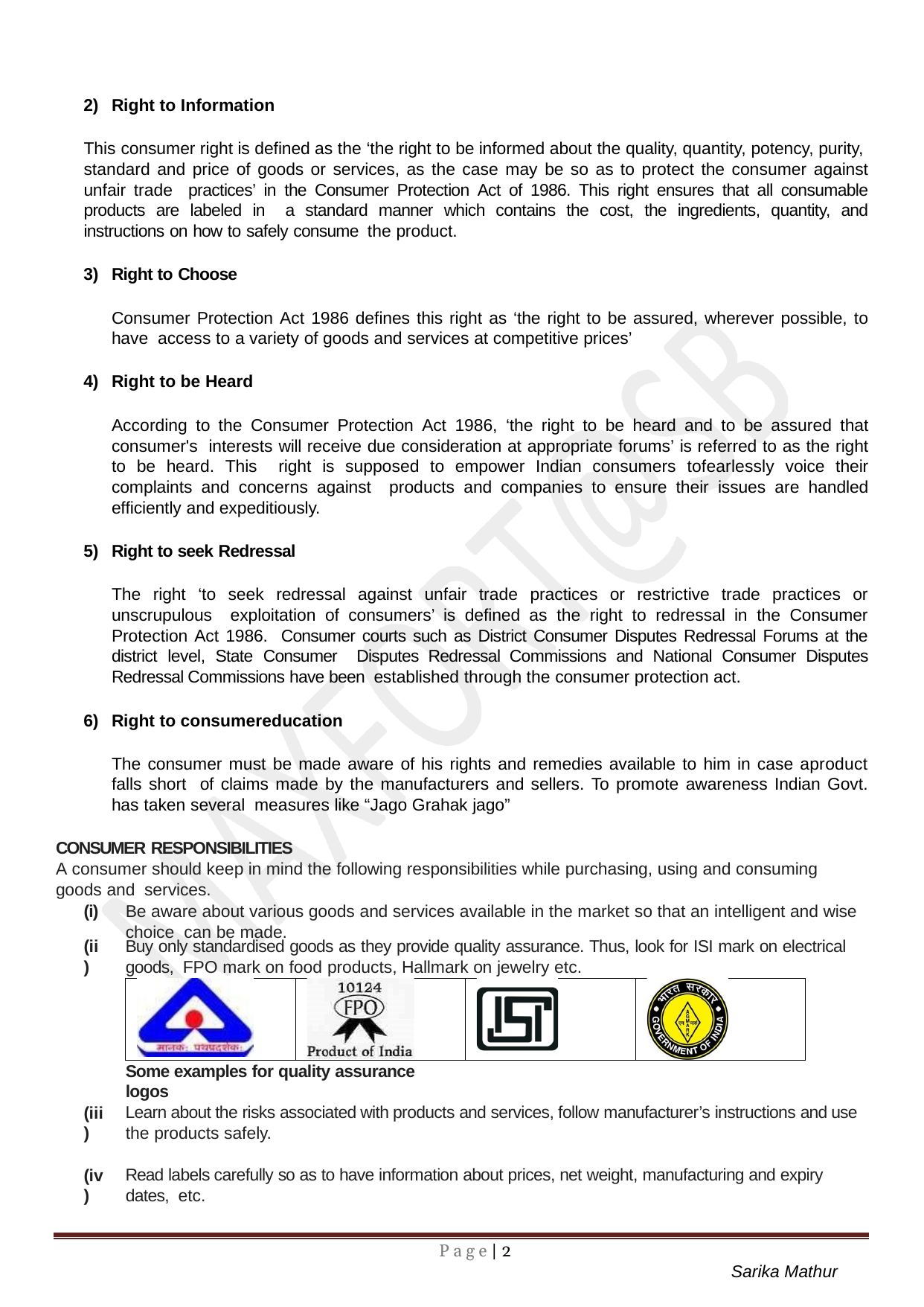

Right to Information

This consumer right is defined as the ‘the right to be informed about the quality, quantity, potency, purity,  standard and price of goods or services, as the case may be so as to protect the consumer against unfair trade  practices’ in the Consumer Protection Act of 1986. This right ensures that all consumable products are labeled in  a standard manner which contains the cost, the ingredients, quantity, and instructions on how to safely consume  the product.

Right to Choose

Consumer Protection Act 1986 defines this right as ‘the right to be assured, wherever possible, to have  access to a variety of goods and services at competitive prices’

Right to be Heard

According to the Consumer Protection Act 1986, ‘the right to be heard and to be assured that consumer's  interests will receive due consideration at appropriate forums’ is referred to as the right to be heard. This  right is supposed to empower Indian consumers tofearlessly voice their complaints and concerns against  products and companies to ensure their issues are handled efficiently and expeditiously.

Right to seek Redressal

The right ‘to seek redressal against unfair trade practices or restrictive trade practices or unscrupulous  exploitation of consumers’ is defined as the right to redressal in the Consumer Protection Act 1986.  Consumer courts such as District Consumer Disputes Redressal Forums at the district level, State Consumer  Disputes Redressal Commissions and National Consumer Disputes Redressal Commissions have been  established through the consumer protection act.

Right to consumereducation

The consumer must be made aware of his rights and remedies available to him in case aproduct falls short  of claims made by the manufacturers and sellers. To promote awareness Indian Govt. has taken several  measures like “Jago Grahak jago”

CONSUMER RESPONSIBILITIES
A consumer should keep in mind the following responsibilities while purchasing, using and consuming goods and  services.
(i)	Be aware about various goods and services available in the market so that an intelligent and wise choice  can be made.
(ii)
Buy only standardised goods as they provide quality assurance. Thus, look for ISI mark on electrical goods,  FPO mark on food products, Hallmark on jewelry etc.
|  |  |  |  |
| --- | --- | --- | --- |

Some examples for quality assurance logos
(iii)
Learn about the risks associated with products and services, follow manufacturer’s instructions and use  the products safely.
(iv)
Read labels carefully so as to have information about prices, net weight, manufacturing and expiry dates,  etc.
P a g e | 2
Sarika Mathur